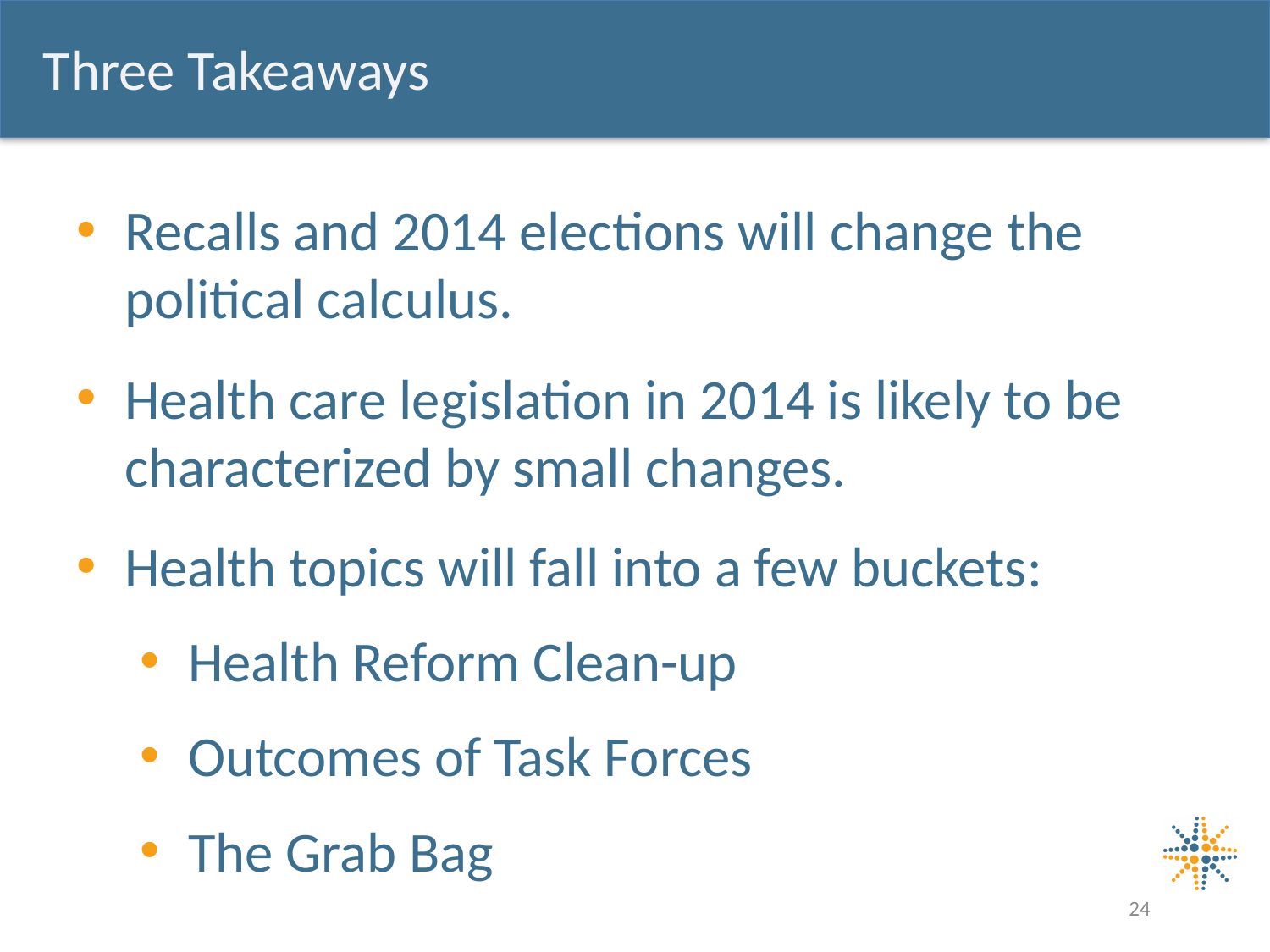

Three Takeaways
Recalls and 2014 elections will change the political calculus.
Health care legislation in 2014 is likely to be characterized by small changes.
Health topics will fall into a few buckets:
Health Reform Clean-up
Outcomes of Task Forces
The Grab Bag

24